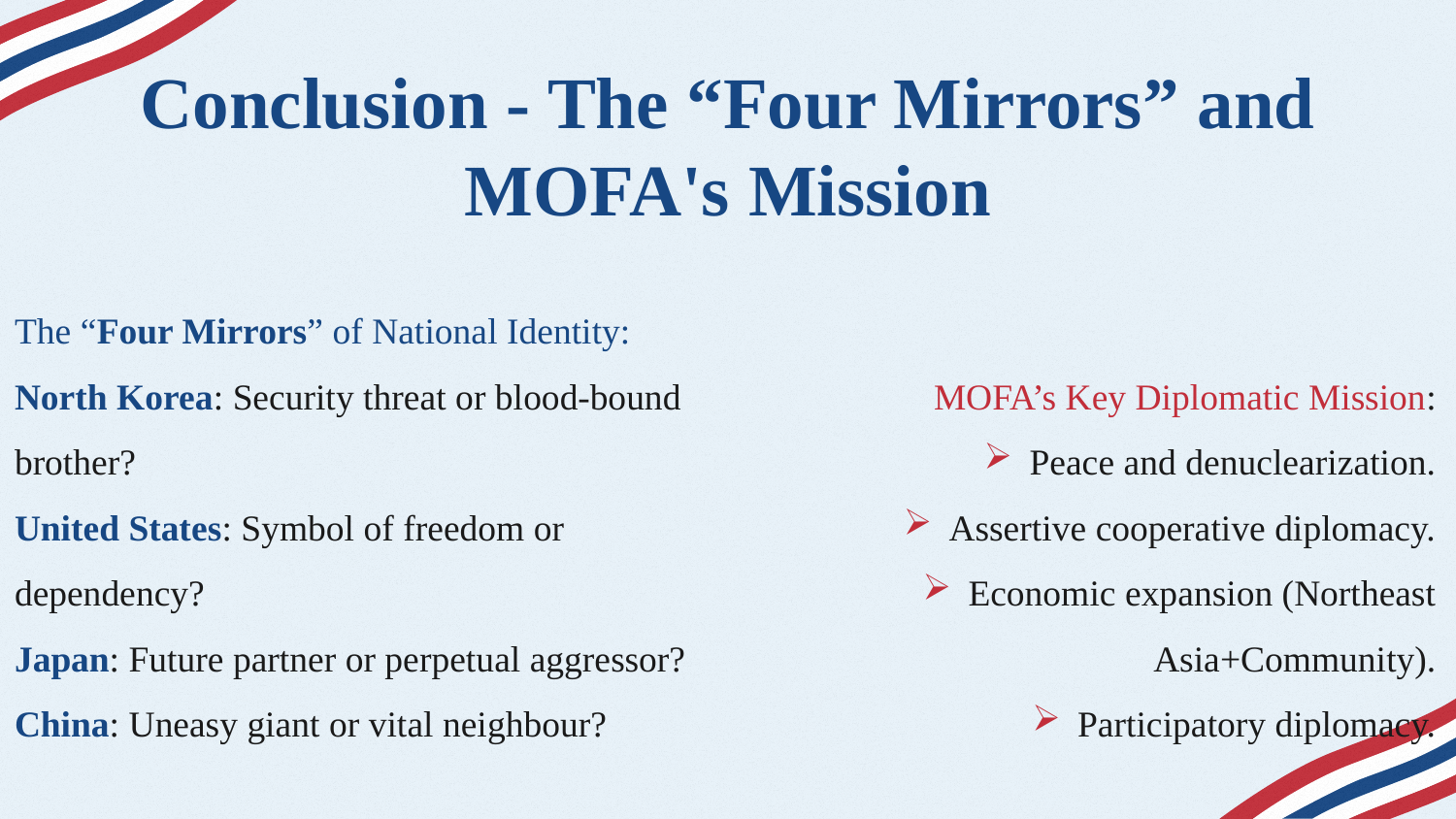

# Conclusion - The “Four Mirrors” and MOFA's Mission
The “Four Mirrors” of National Identity:
North Korea: Security threat or blood-bound brother?
United States: Symbol of freedom or dependency?
Japan: Future partner or perpetual aggressor?
China: Uneasy giant or vital neighbour?

MOFA’s Key Diplomatic Mission:
Peace and denuclearization.
Assertive cooperative diplomacy.
Economic expansion (Northeast Asia+Community).
Participatory diplomacy.